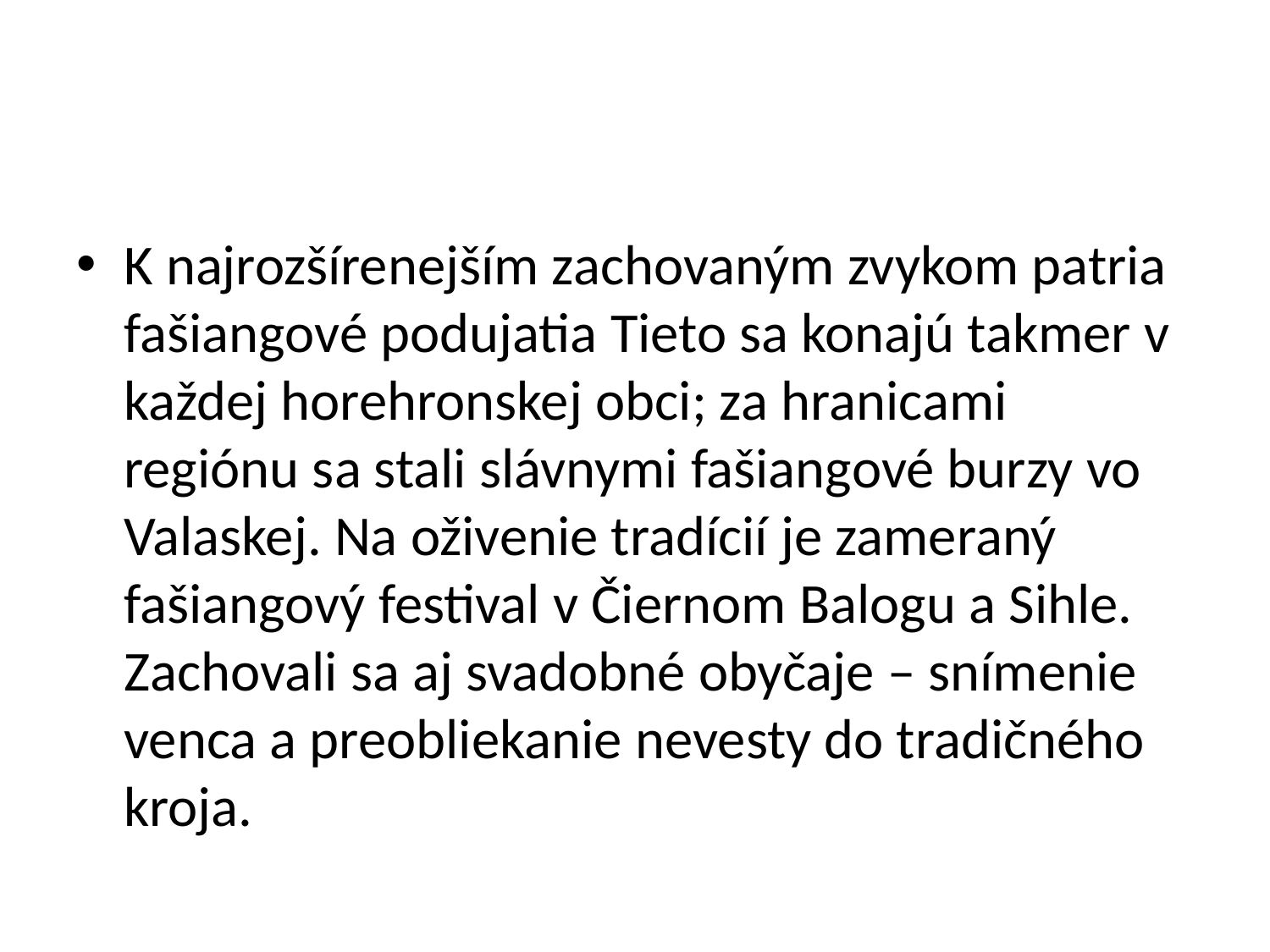

#
K najrozšírenejším zachovaným zvykom patria fašiangové podujatia Tieto sa konajú takmer v každej horehronskej obci; za hranicami regiónu sa stali slávnymi fašiangové burzy vo Valaskej. Na oživenie tradícií je zameraný fašiangový festival v Čiernom Balogu a Sihle. Zachovali sa aj svadobné obyčaje – snímenie venca a preobliekanie nevesty do tradičného kroja.